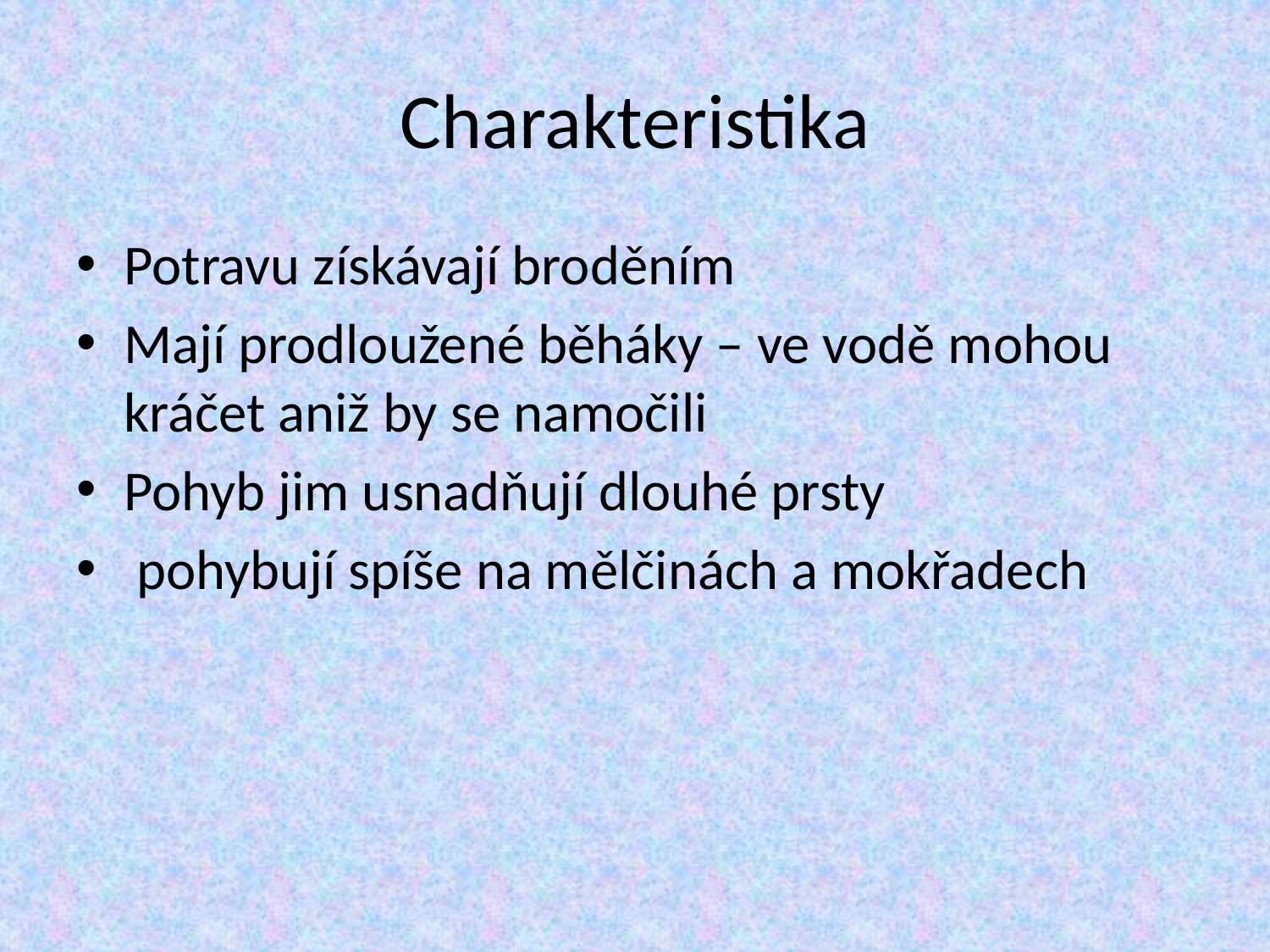

# Charakteristika
Potravu získávají broděním
Mají prodloužené běháky – ve vodě mohou kráčet aniž by se namočili
Pohyb jim usnadňují dlouhé prsty
 pohybují spíše na mělčinách a mokřadech